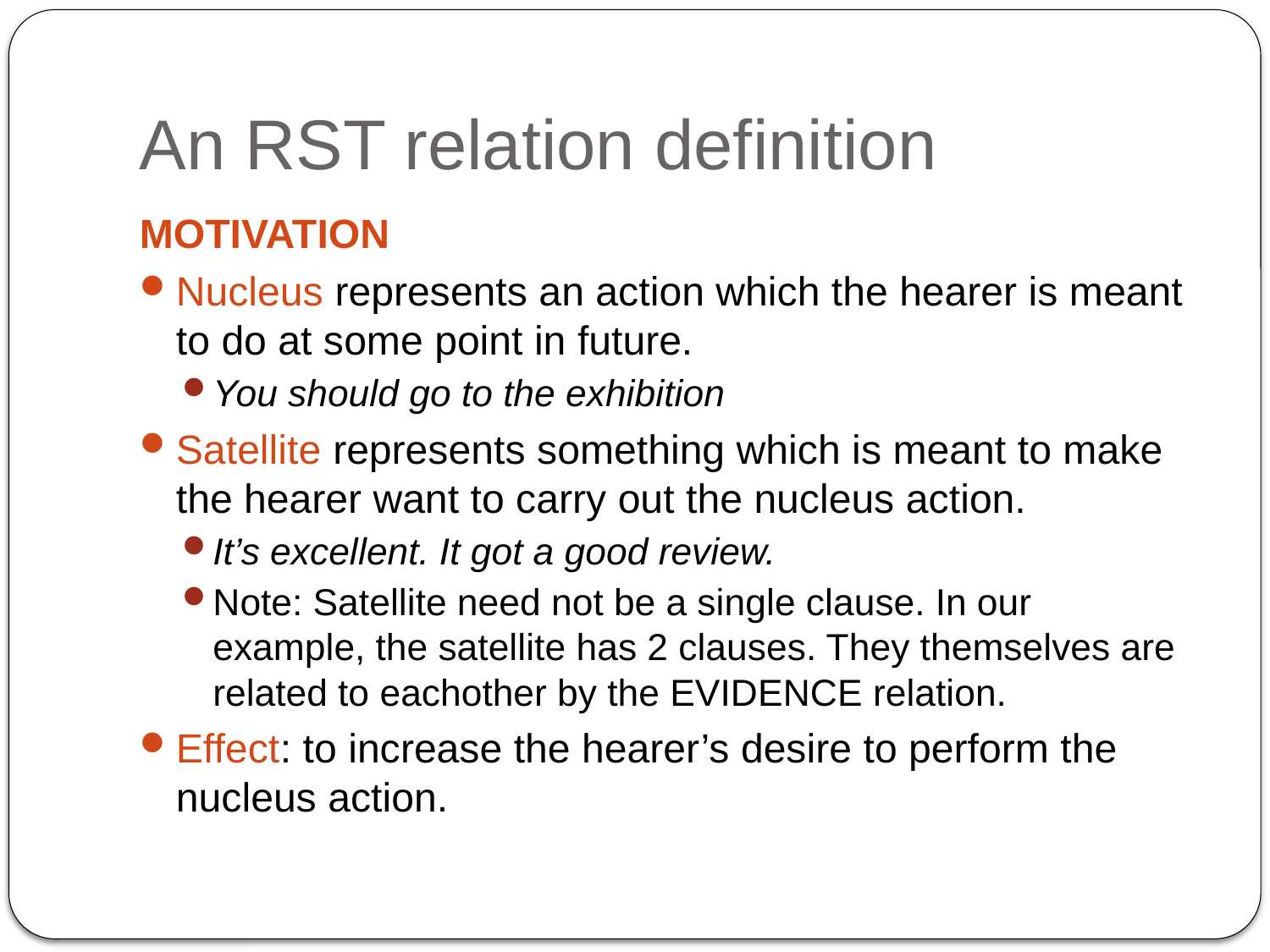

# An RST relation definition
MOTIVATION
Nucleus represents an action which the hearer is meant to do at some point in future.
You should go to the exhibition
Satellite represents something which is meant to make the hearer want to carry out the nucleus action.
It’s excellent. It got a good review.
Note: Satellite need not be a single clause. In our example, the satellite has 2 clauses. They themselves are related to eachother by the EVIDENCE relation.
Effect: to increase the hearer’s desire to perform the nucleus action.